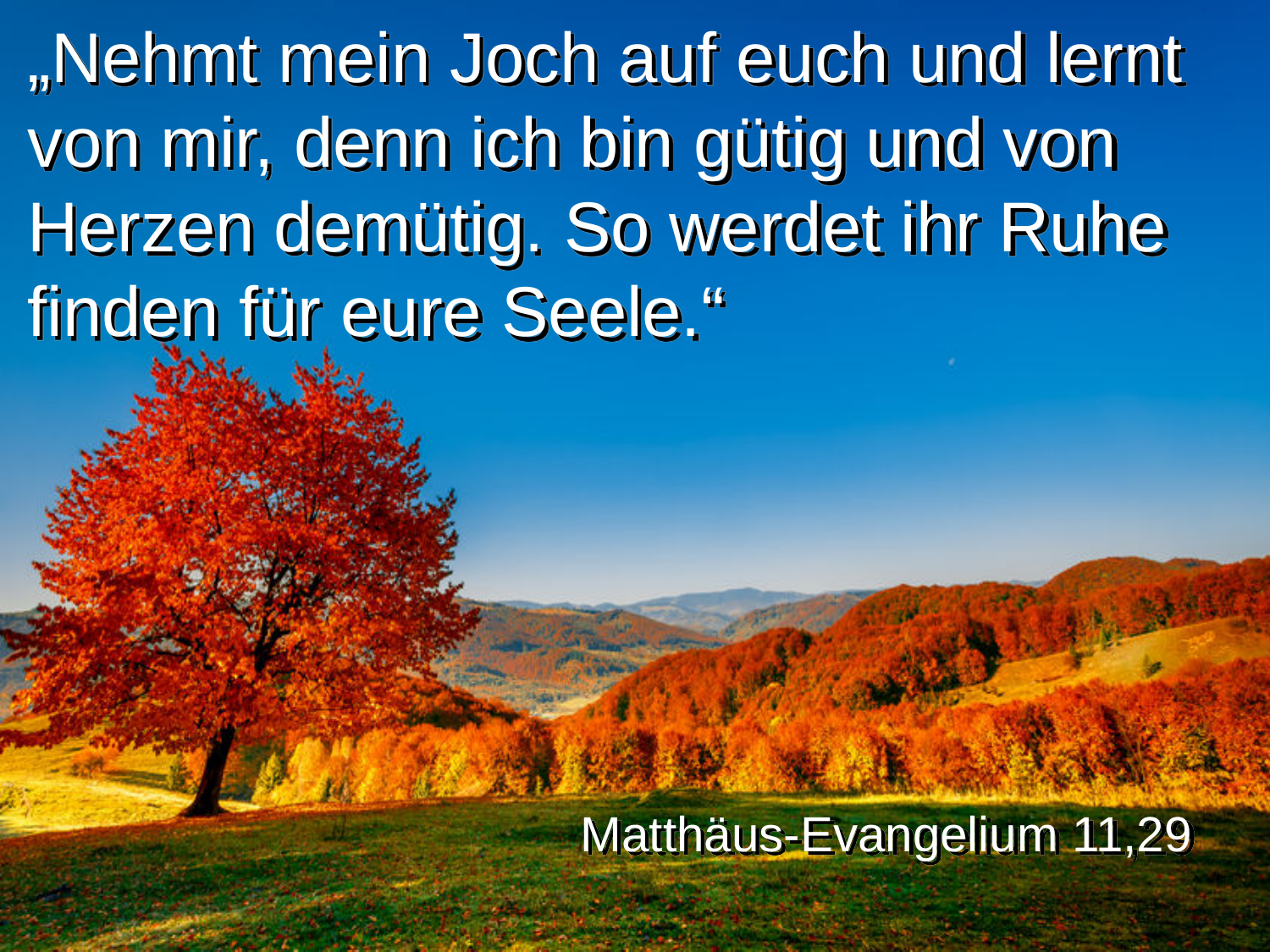

„Nehmt mein Joch auf euch und lernt von mir, denn ich bin gütig und von Herzen demütig. So werdet ihr Ruhe finden für eure Seele.“
Matthäus-Evangelium 11,29